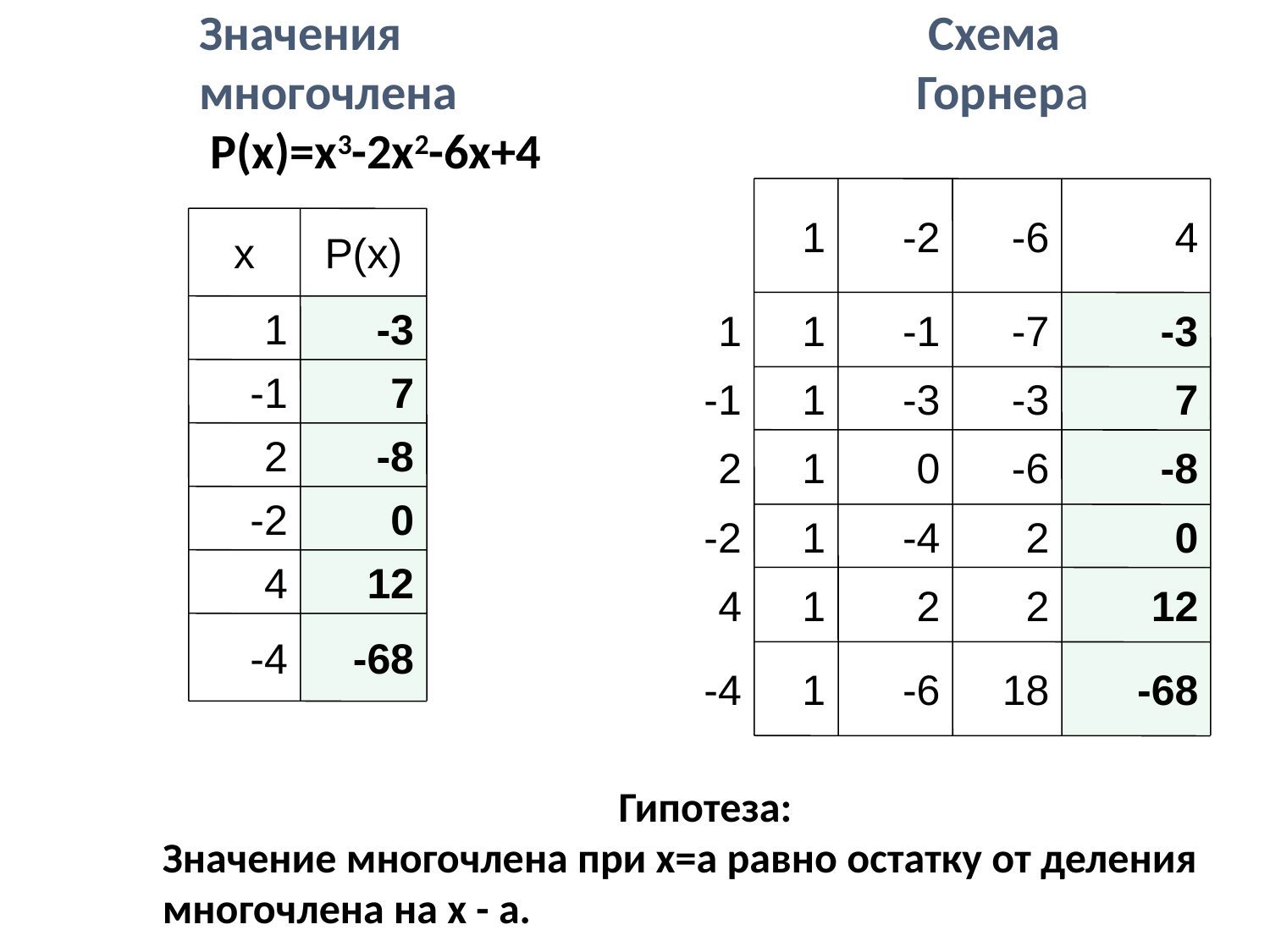

Значения                                               Схема
многочлена                                         Горнера
 Р(х)=x3-2x2-6x+4

1

-2

-6

4

1
1

-1
-7
-3
-1
1

-3
-3
7
2
1

0
-6
-8
-2
1

-4
2
0
4
1

2
2
12
-4
1

-6
18
-68

х

Р(х)‏

1

-3
-1

7
2

-8
-2

0
4

12
-4

-68

Гипотеза:
Значение многочлена при х=а равно остатку от деления многочлена на х - а.